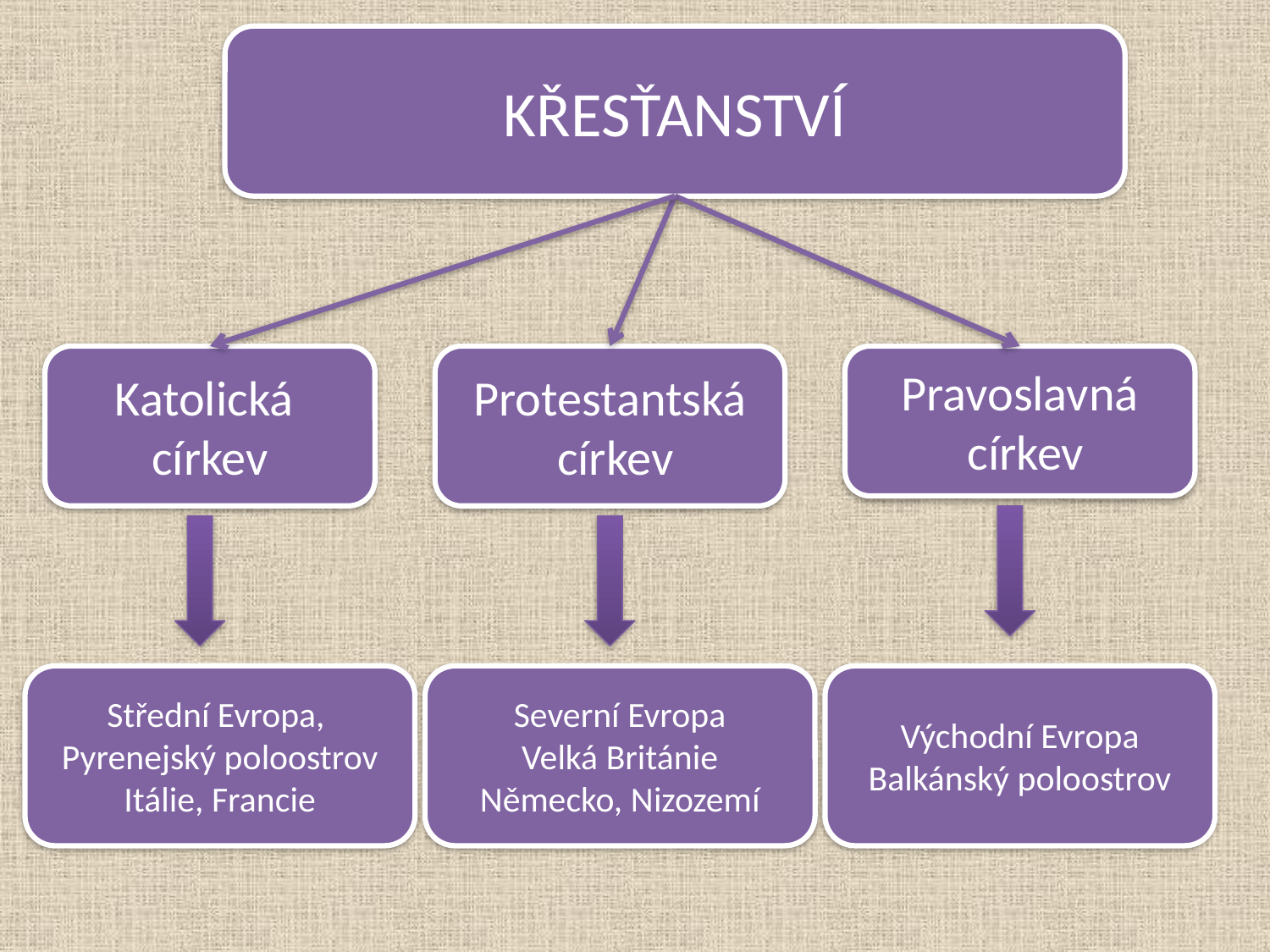

KŘESŤANSTVÍ
Katolická
církev
Protestantská
 církev
Pravoslavná
 církev

Střední Evropa,
Pyrenejský poloostrov
Itálie, Francie
Severní Evropa
Velká Británie
Německo, Nizozemí
Východní Evropa
Balkánský poloostrov